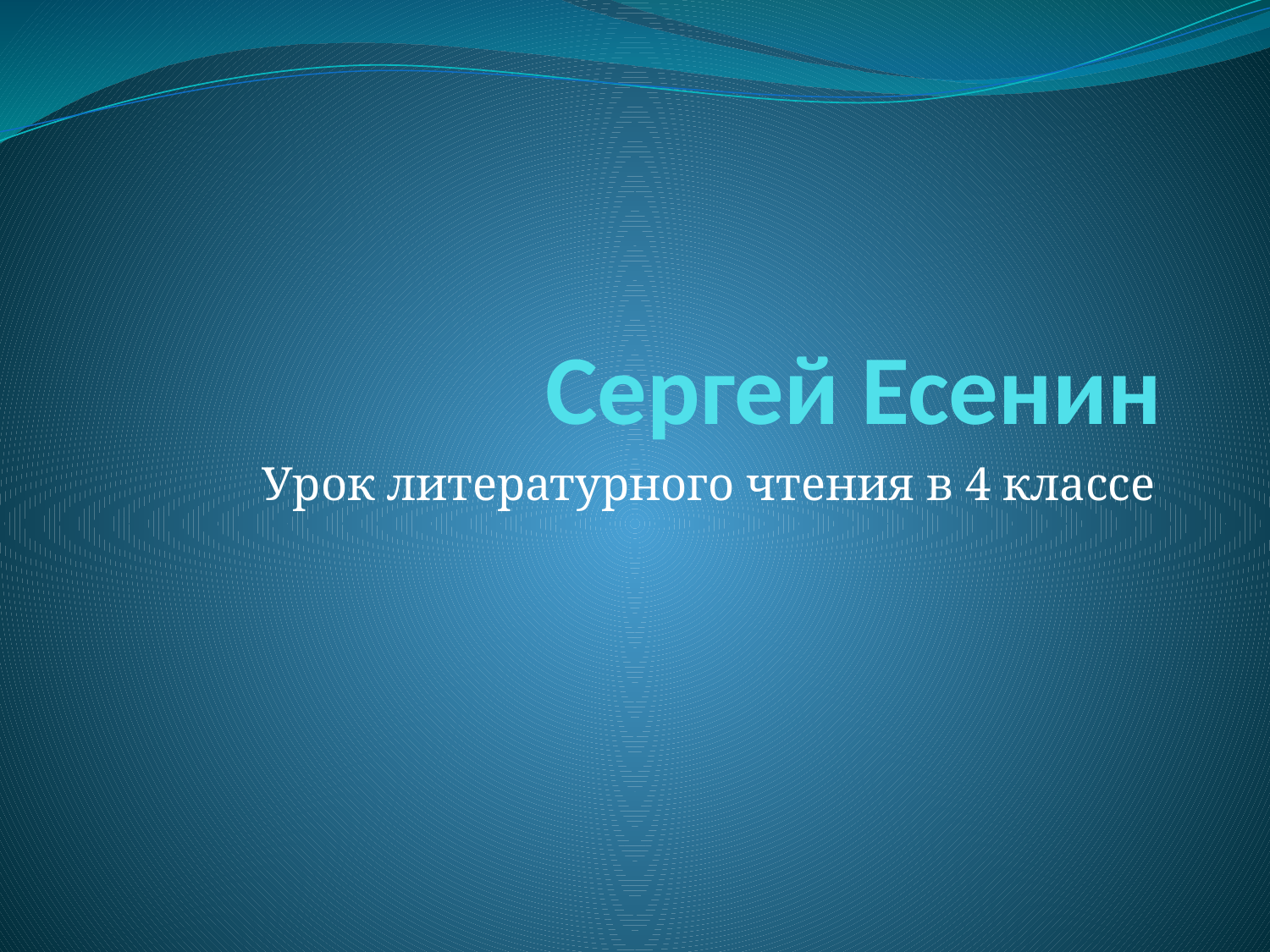

# Сергей Есенин
Урок литературного чтения в 4 классе